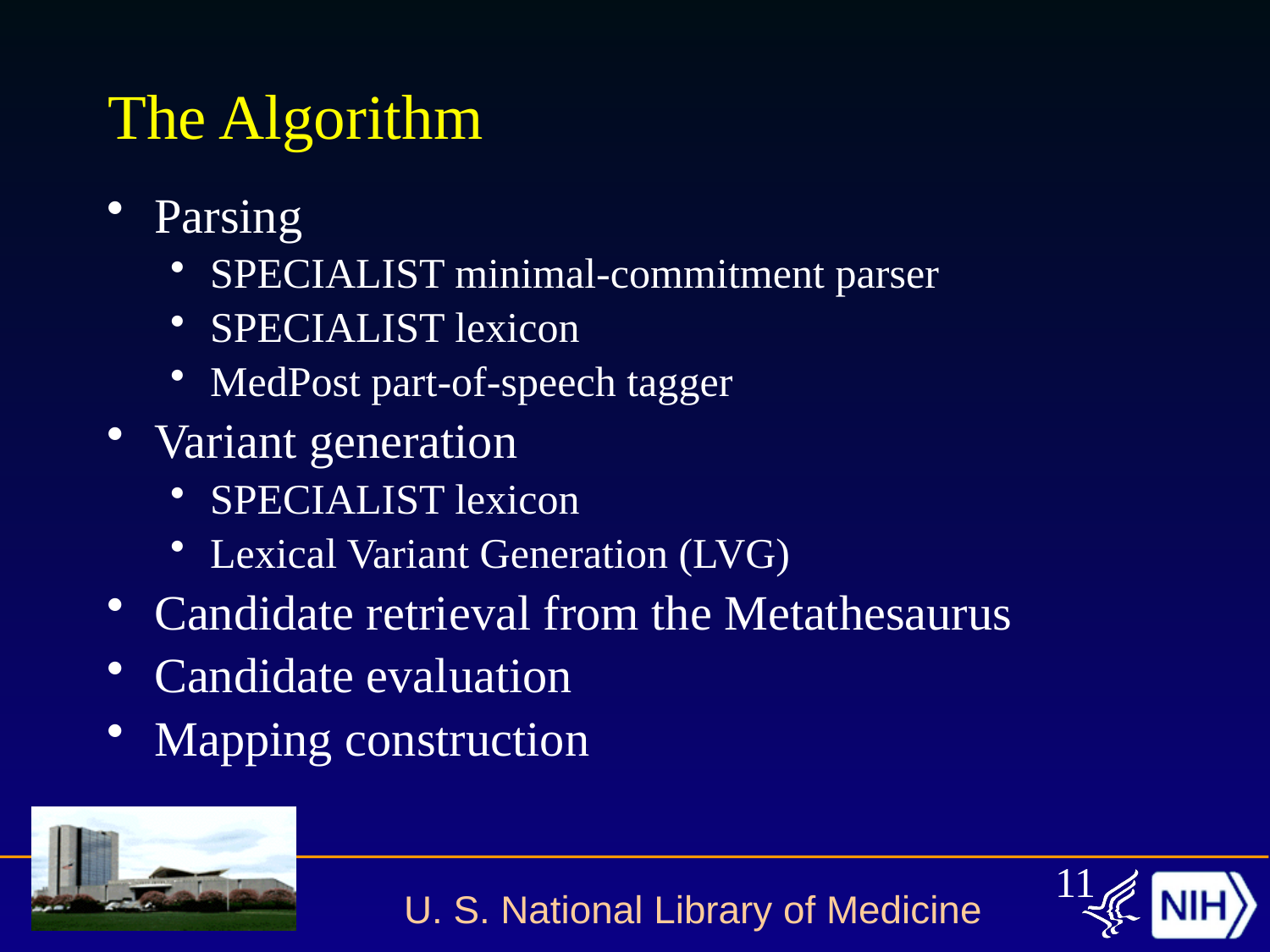

# The Algorithm
Parsing
SPECIALIST minimal-commitment parser
SPECIALIST lexicon
MedPost part-of-speech tagger
Variant generation
SPECIALIST lexicon
Lexical Variant Generation (LVG)
Candidate retrieval from the Metathesaurus
Candidate evaluation
Mapping construction
11